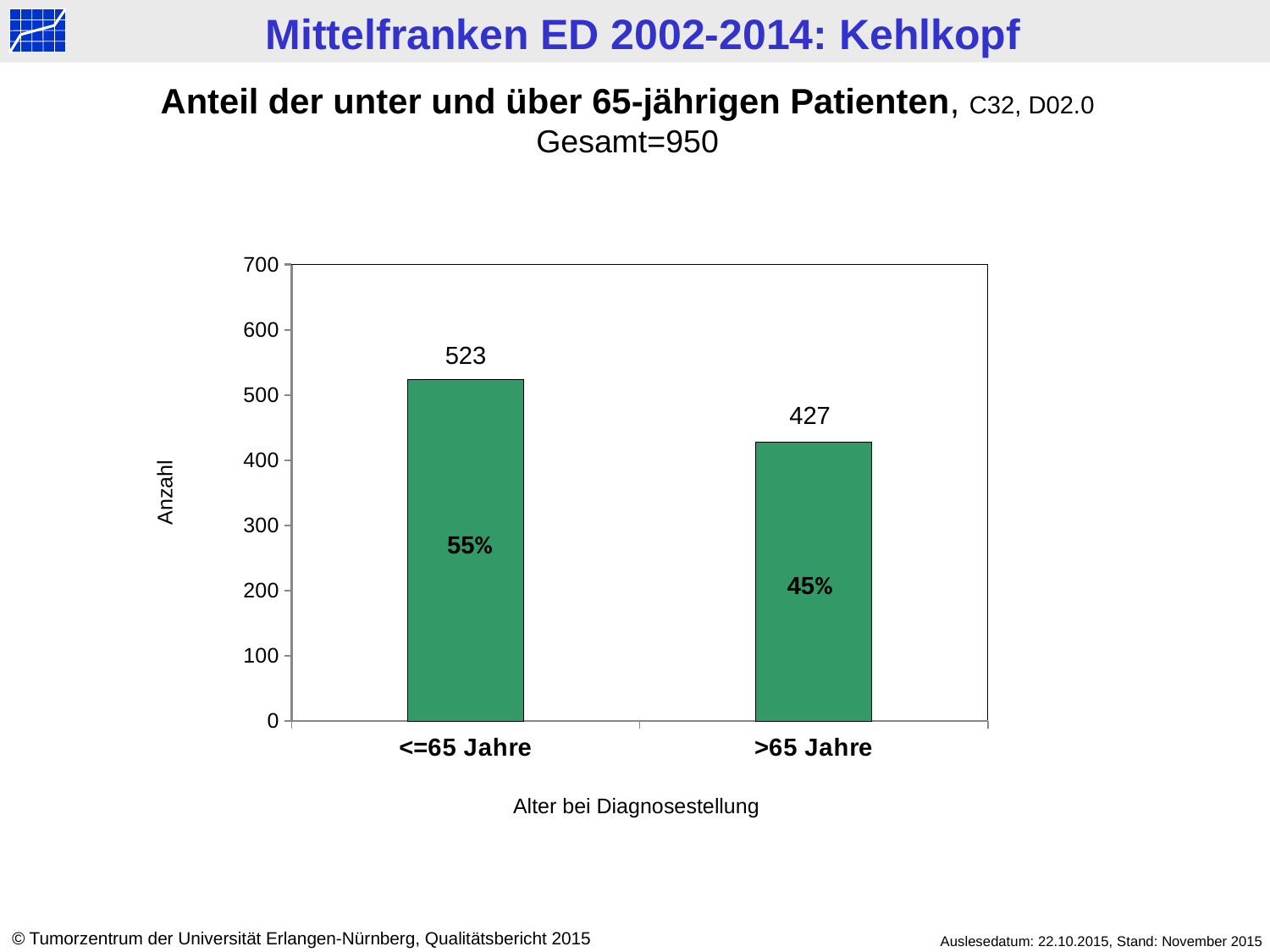

Anteil der unter und über 65-jährigen Patienten, C32, D02.0
Gesamt=950

### Chart

| Category | Datenreihe 1 |
|---|---|
| <=65 Jahre | 523.0 |
| >65 Jahre | 427.0 |
523
427
Anzahl
55%
45%
Alter bei Diagnosestellung